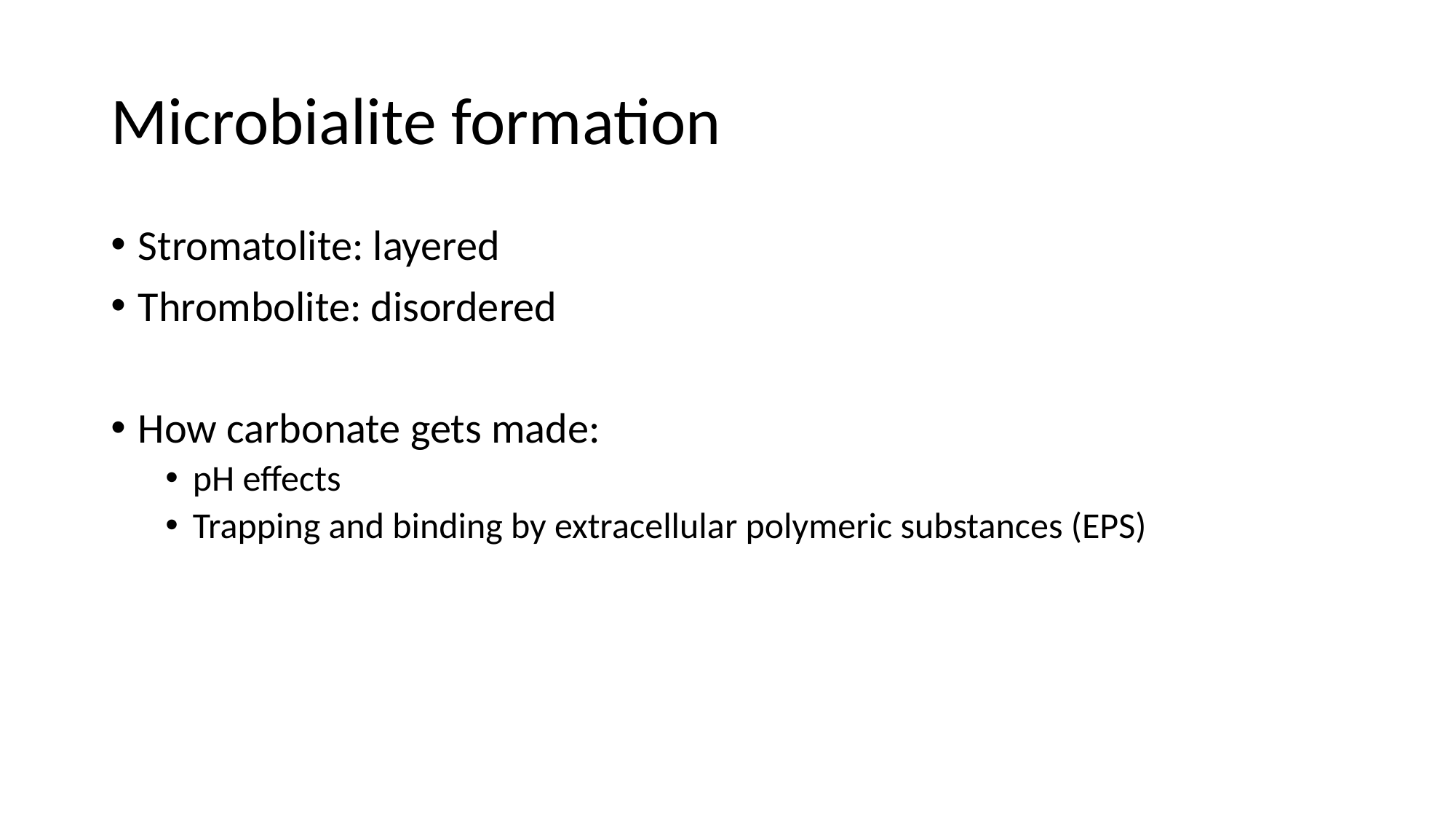

# Microbialite formation
Stromatolite: layered
Thrombolite: disordered

How carbonate gets made:
pH effects
Trapping and binding by extracellular polymeric substances (EPS)